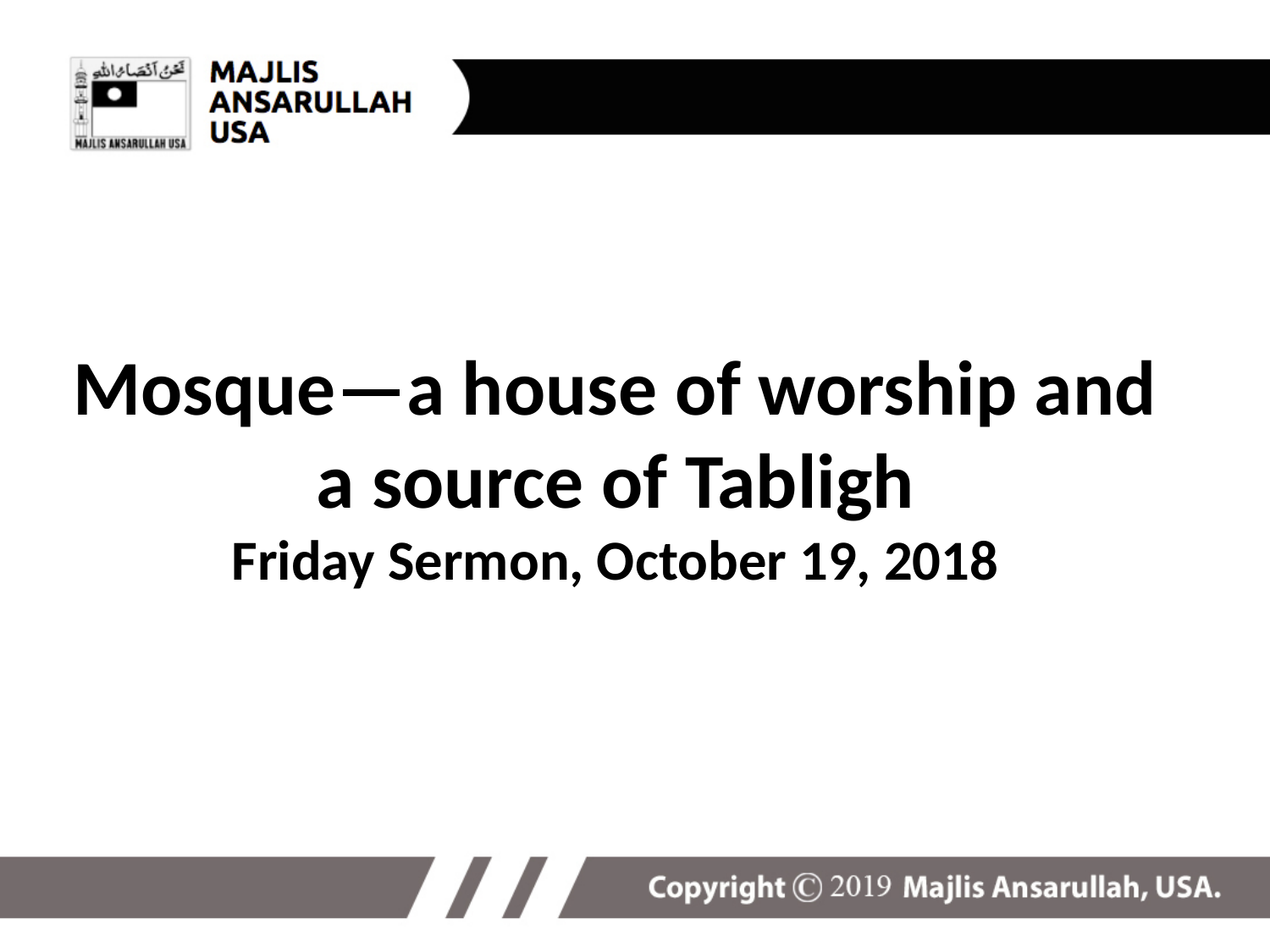

# Mosque—a house of worship and a source of Tabligh Friday Sermon, October 19, 2018